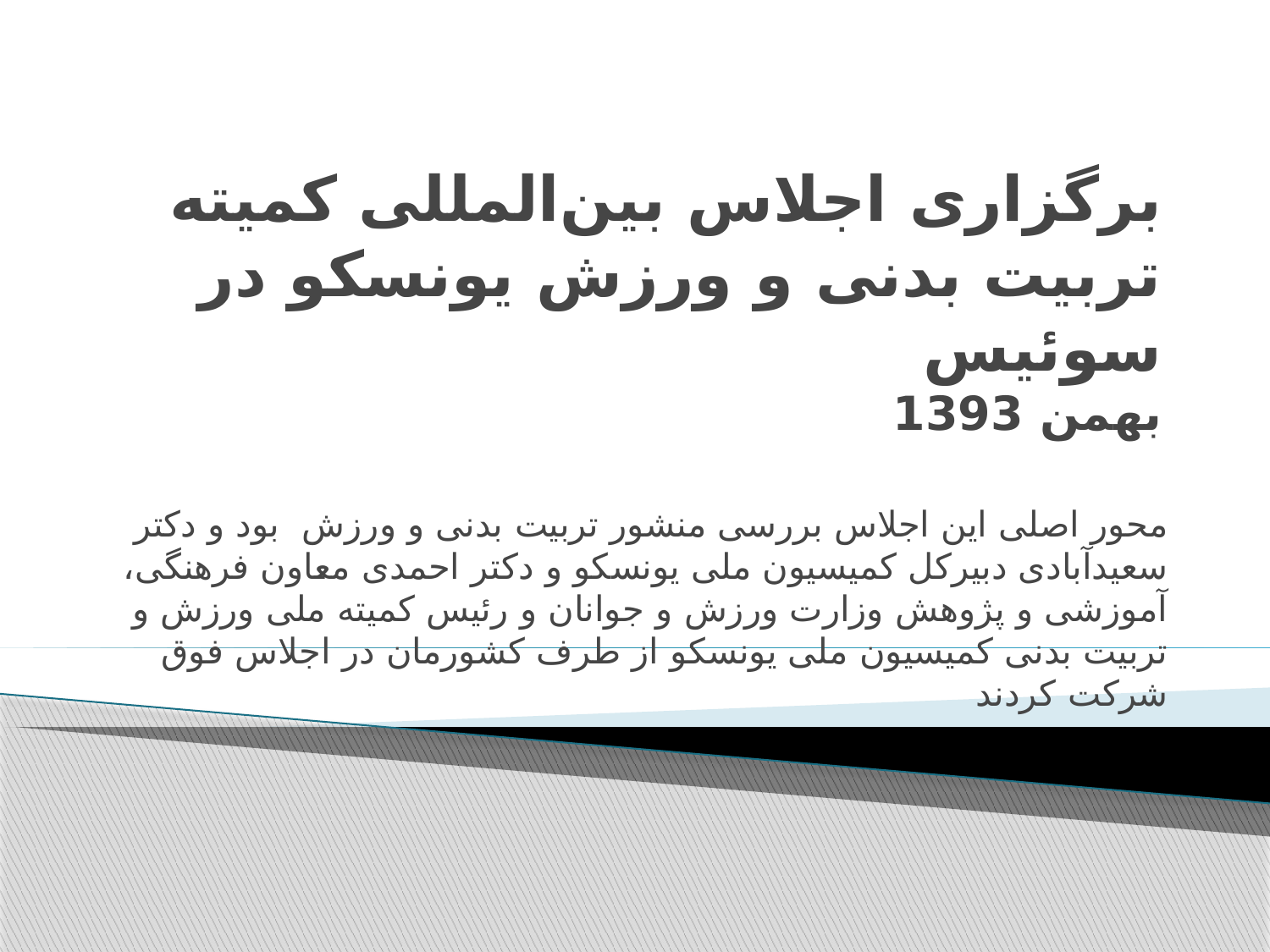

# برگزاری اجلاس بین‌المللی کمیته تربیت بدنی و ورزش یونسکو در سوئیس بهمن 1393

محور اصلی این اجلاس بررسی منشور تربیت بدنی و ورزش  بود و دکتر سعیدآبادی دبیرکل کمیسیون ملی یونسکو و دکتر احمدی معاون فرهنگی، آموزشی و پژوهش وزارت ورزش و جوانان و رئیس کمیته ملی ورزش و تربیت بدنی کمیسیون ملی یونسکو از طرف کشورمان در اجلاس فوق شرکت کردند